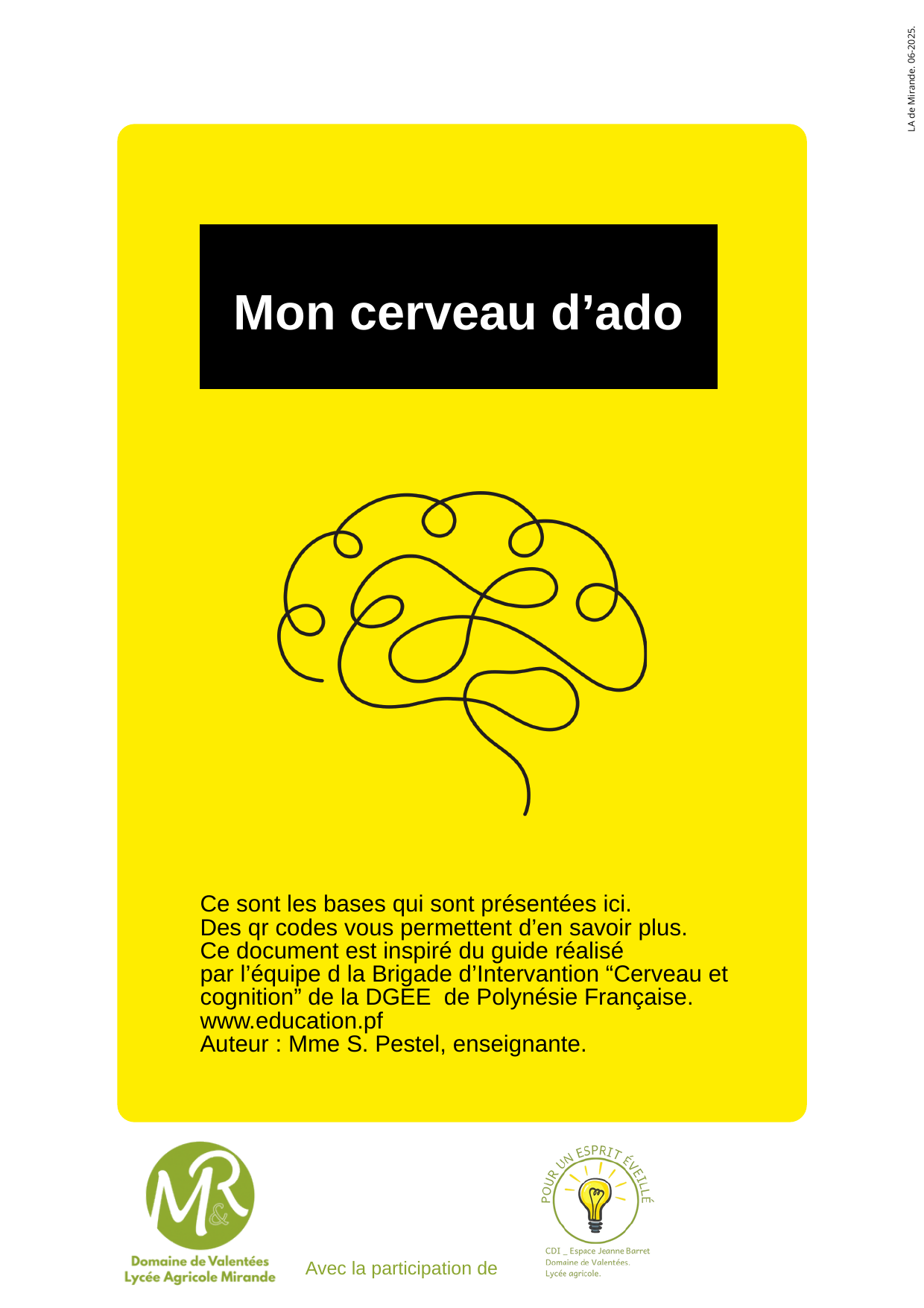

LA de Mirande. 06-2025.

Mon cerveau d’ado

Ce sont les bases qui sont présentées ici.
Des qr codes vous permettent d’en savoir plus.
Ce document est inspiré du guide réalisé
par l’équipe d la Brigade d’Intervantion “Cerveau et cognition” de la DGEE  de Polynésie Française. www.education.pf
Auteur : Mme S. Pestel, enseignante.

Avec la participation de